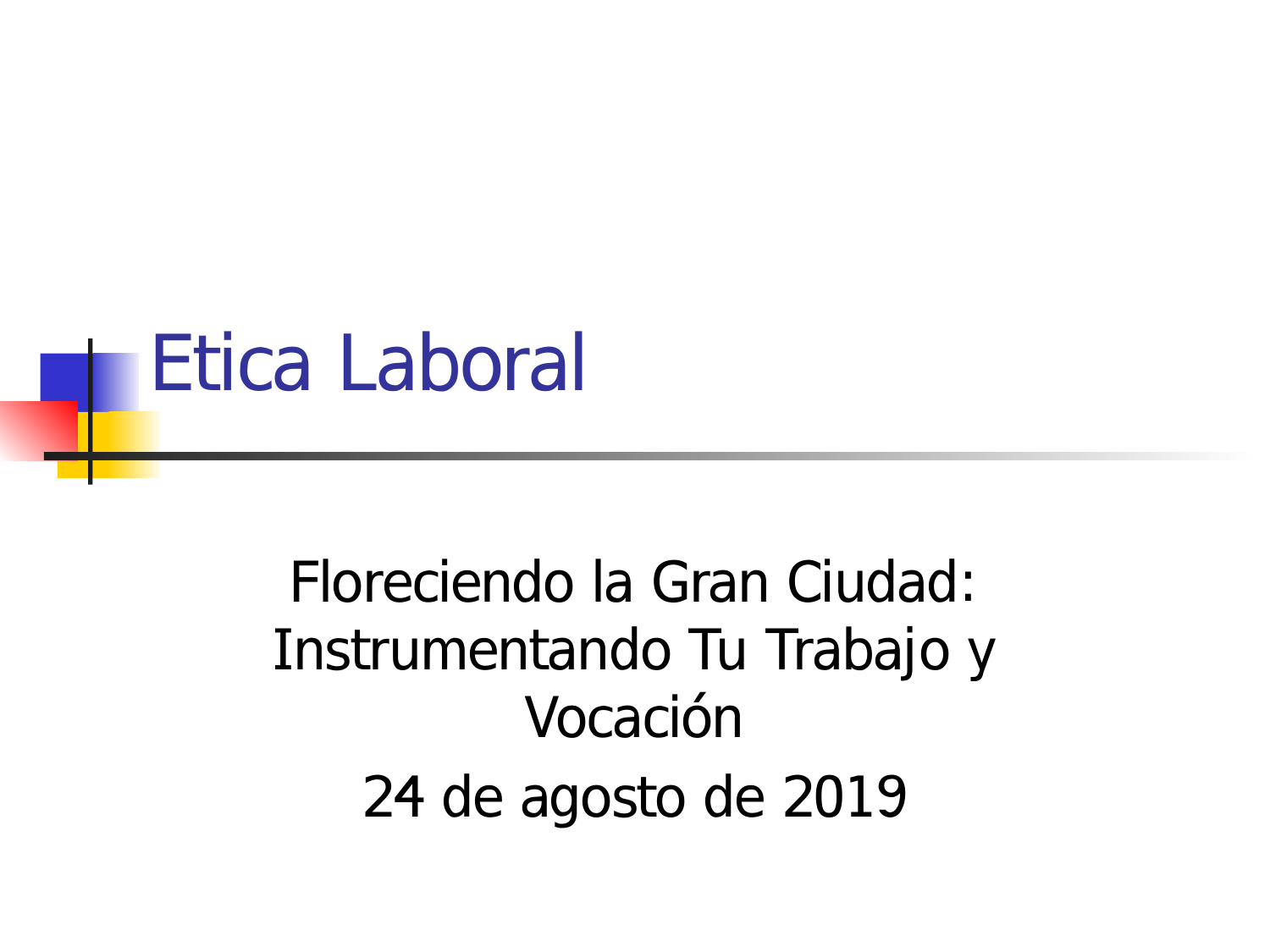

# Etica Laboral
Floreciendo la Gran Ciudad: Instrumentando Tu Trabajo y Vocación
24 de agosto de 2019